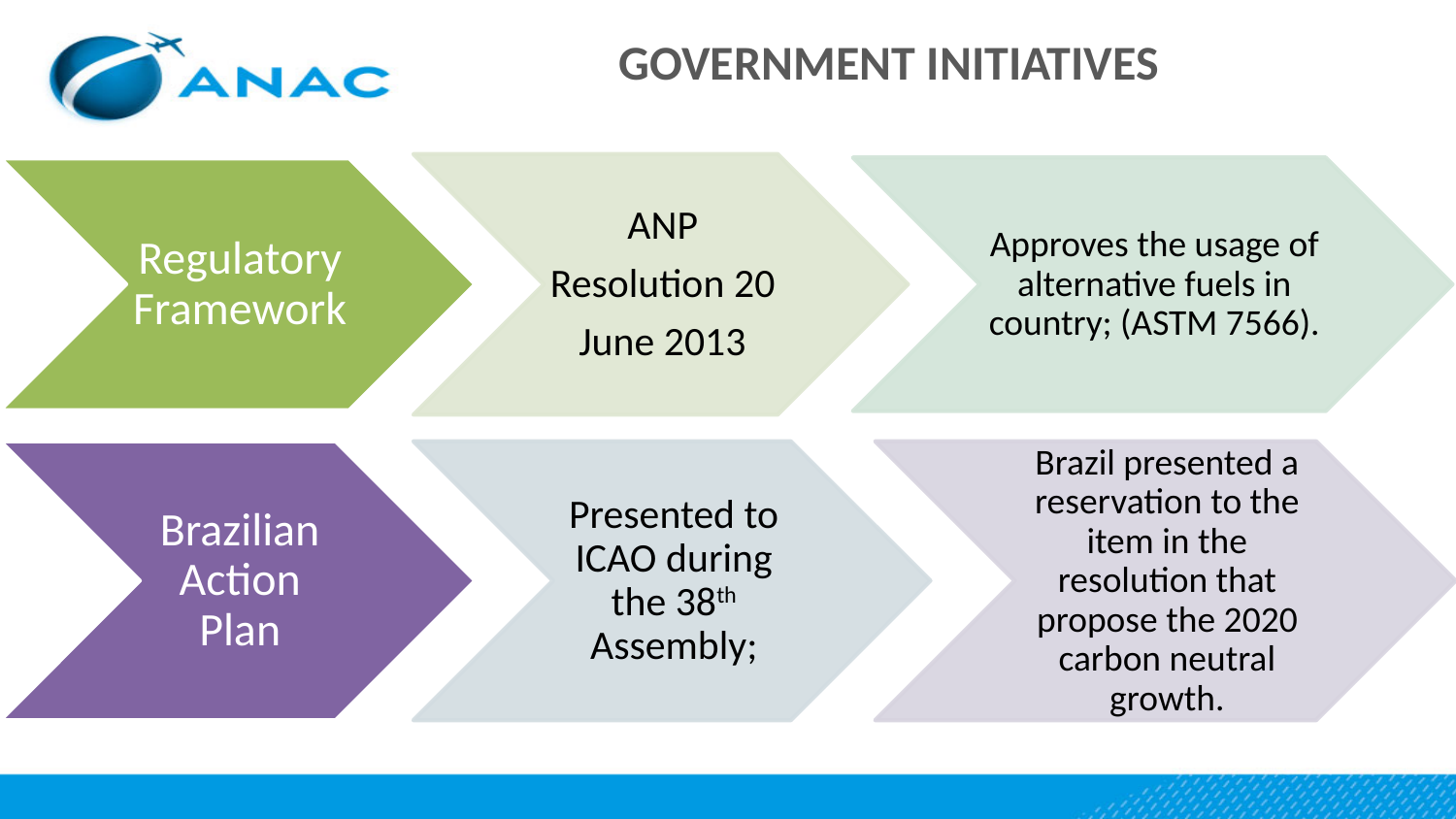

Government initiatives
Regulatory Framework
ANP
Resolution 20
June 2013
Approves the usage of alternative fuels in country; (ASTM 7566).
Brazilian Action Plan
Presented to ICAO during the 38th Assembly;
Brazil presented a reservation to the item in the resolution that propose the 2020 carbon neutral growth.